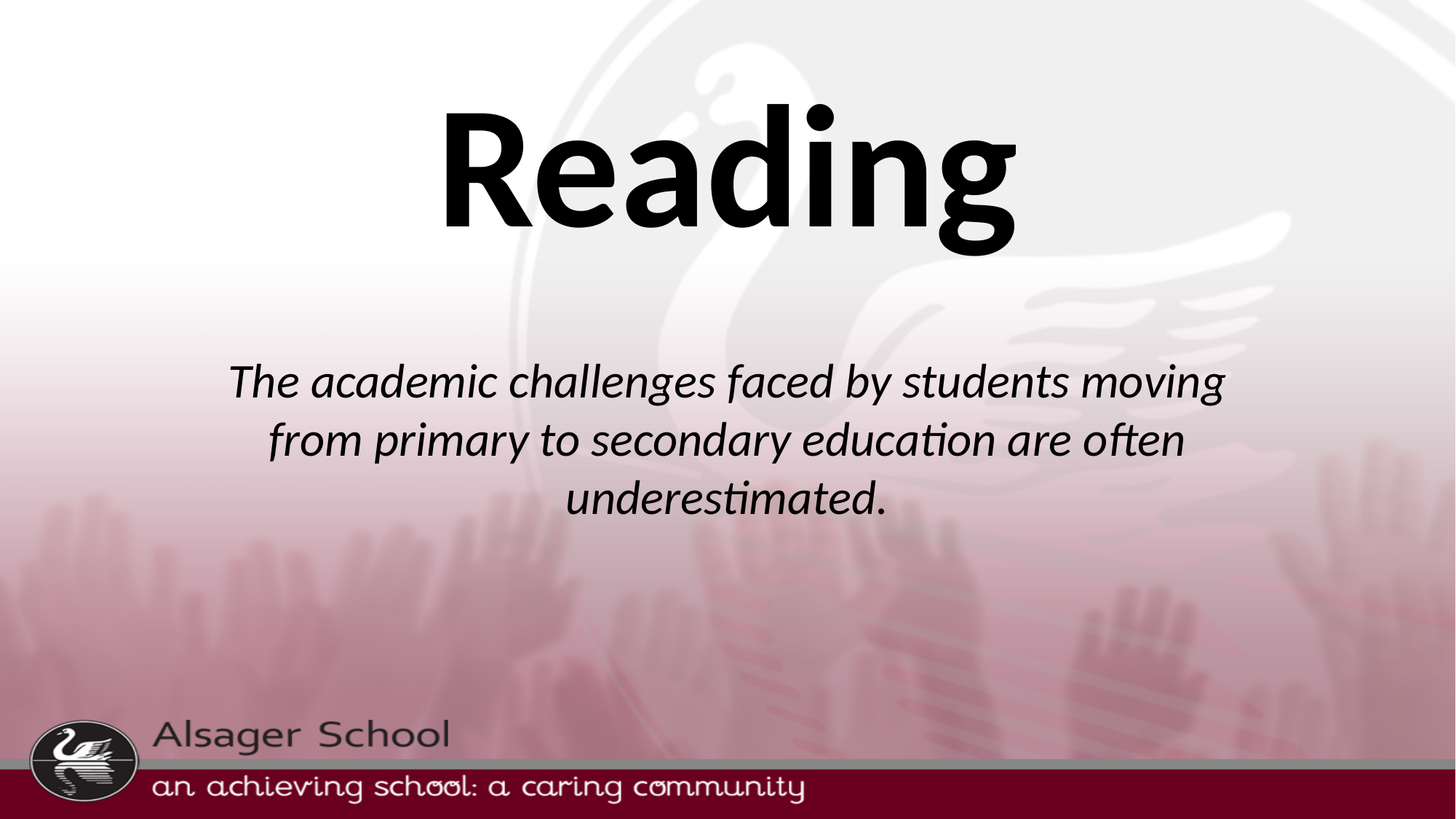

# Reading
The academic challenges faced by students moving from primary to secondary education are often underestimated.